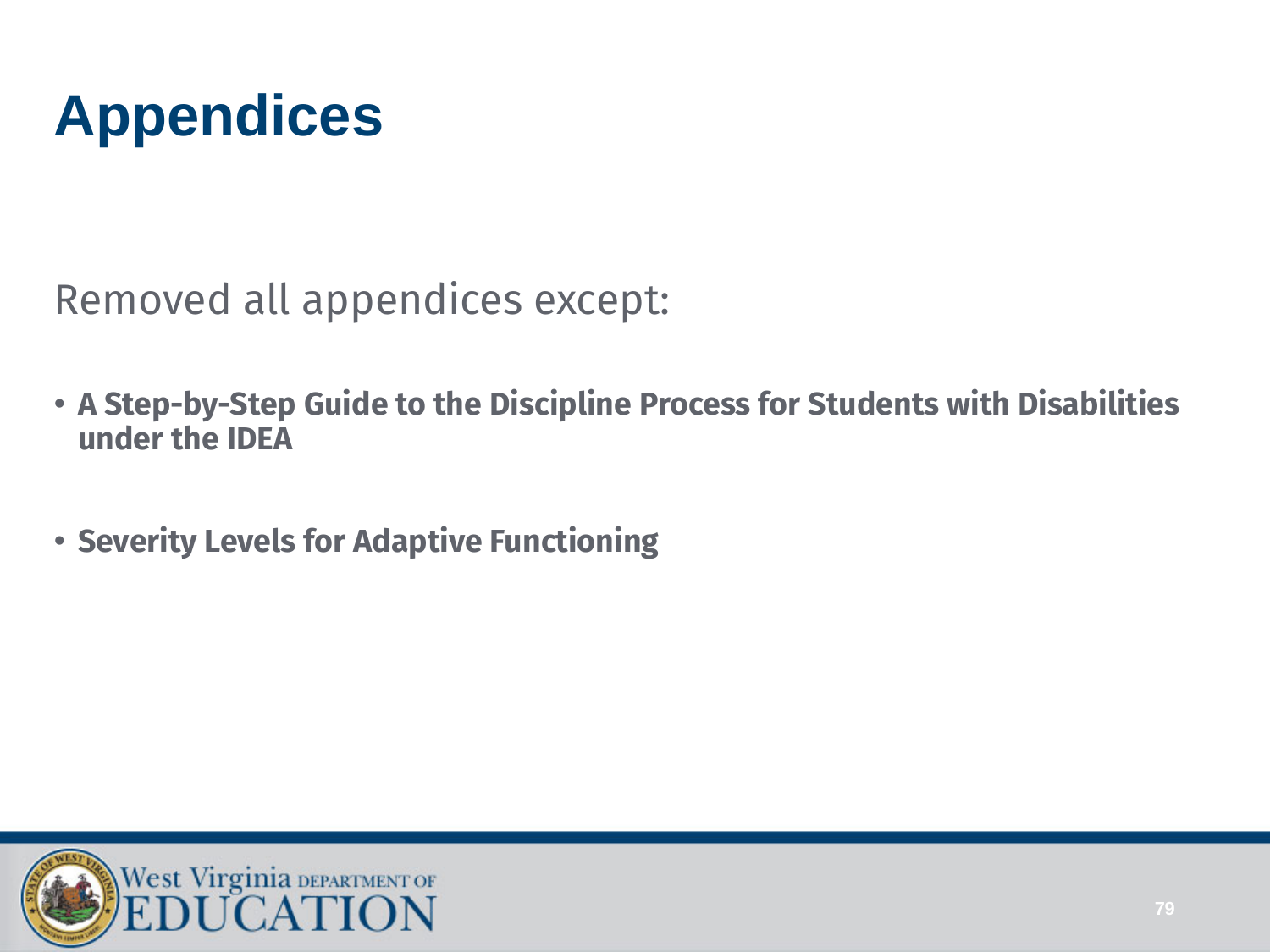

# Appendices

Removed all appendices except:

A Step-by-Step Guide to the Discipline Process for Students with Disabilities under the IDEA

Severity Levels for Adaptive Functioning

79